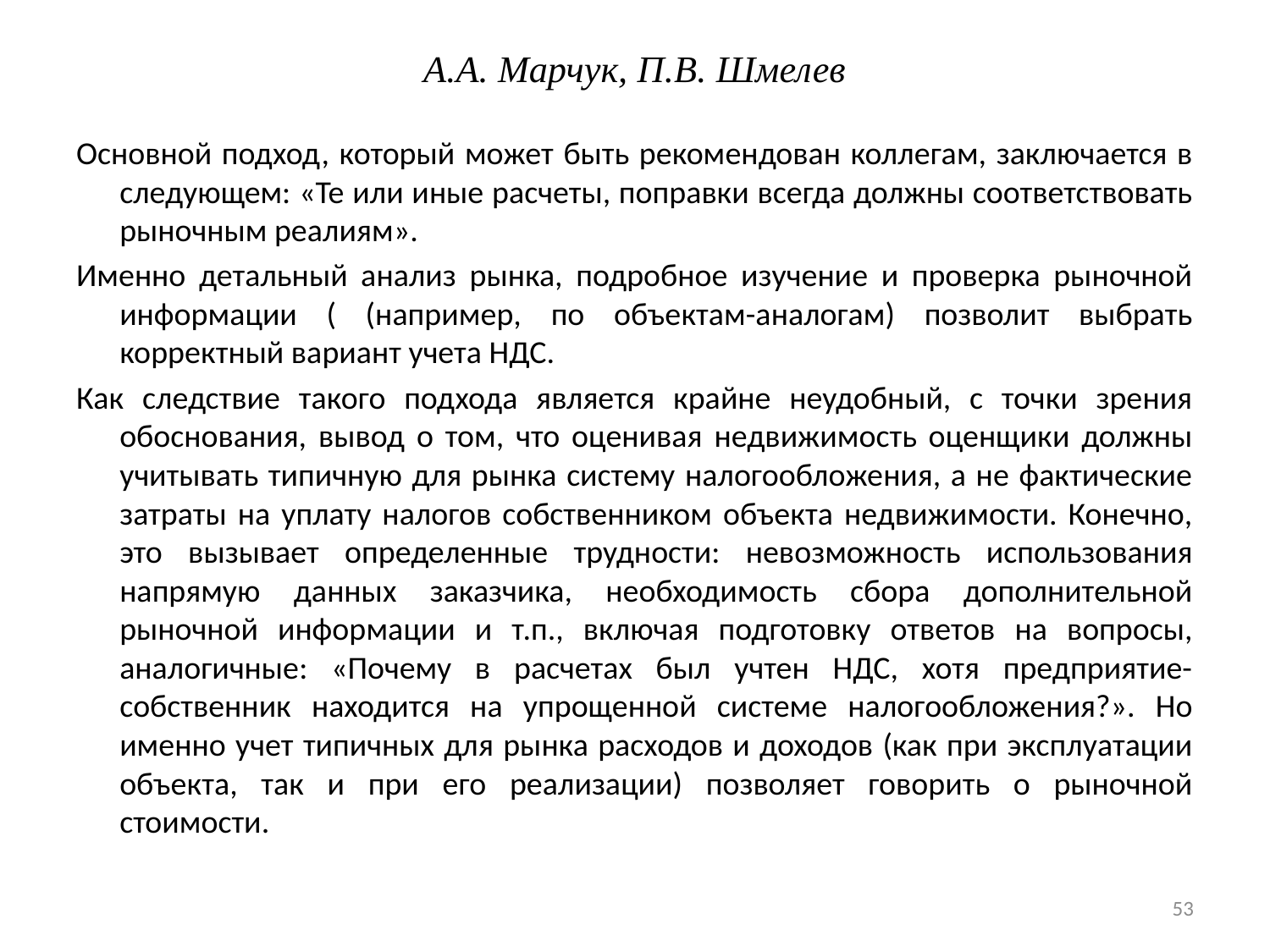

# А.А. Марчук, П.В. Шмелев
Основной подход, который может быть рекомендован коллегам, заключается в следующем: «Те или иные расчеты, поправки всегда должны соответствовать рыночным реалиям».
Именно детальный анализ рынка, подробное изучение и проверка рыночной информации ( (например, по объектам-аналогам) позволит выбрать корректный вариант учета НДС.
Как следствие такого подхода является крайне неудобный, с точки зрения обоснования, вывод о том, что оценивая недвижимость оценщики должны учитывать типичную для рынка систему налогообложения, а не фактические затраты на уплату налогов собственником объекта недвижимости. Конечно, это вызывает определенные трудности: невозможность использования напрямую данных заказчика, необходимость сбора дополнительной рыночной информации и т.п., включая подготовку ответов на вопросы, аналогичные: «Почему в расчетах был учтен НДС, хотя предприятие-собственник находится на упрощенной системе налогообложения?». Но именно учет типичных для рынка расходов и доходов (как при эксплуатации объекта, так и при его реализации) позволяет говорить о рыночной стоимости.
53